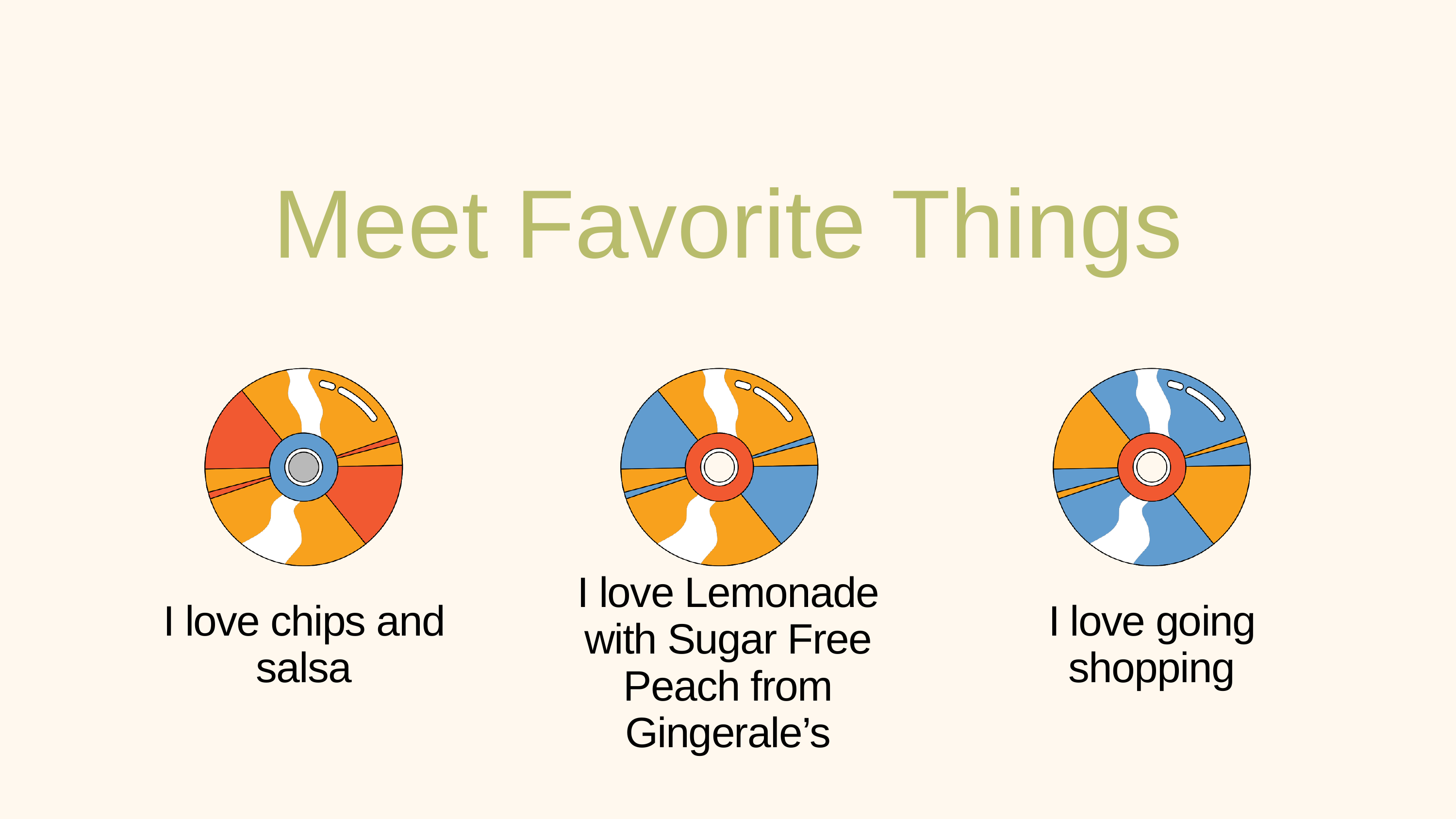

Meet Favorite Things

I love Lemonade with Sugar Free Peach from Gingerale’s
I love chips and salsa
I love going shopping